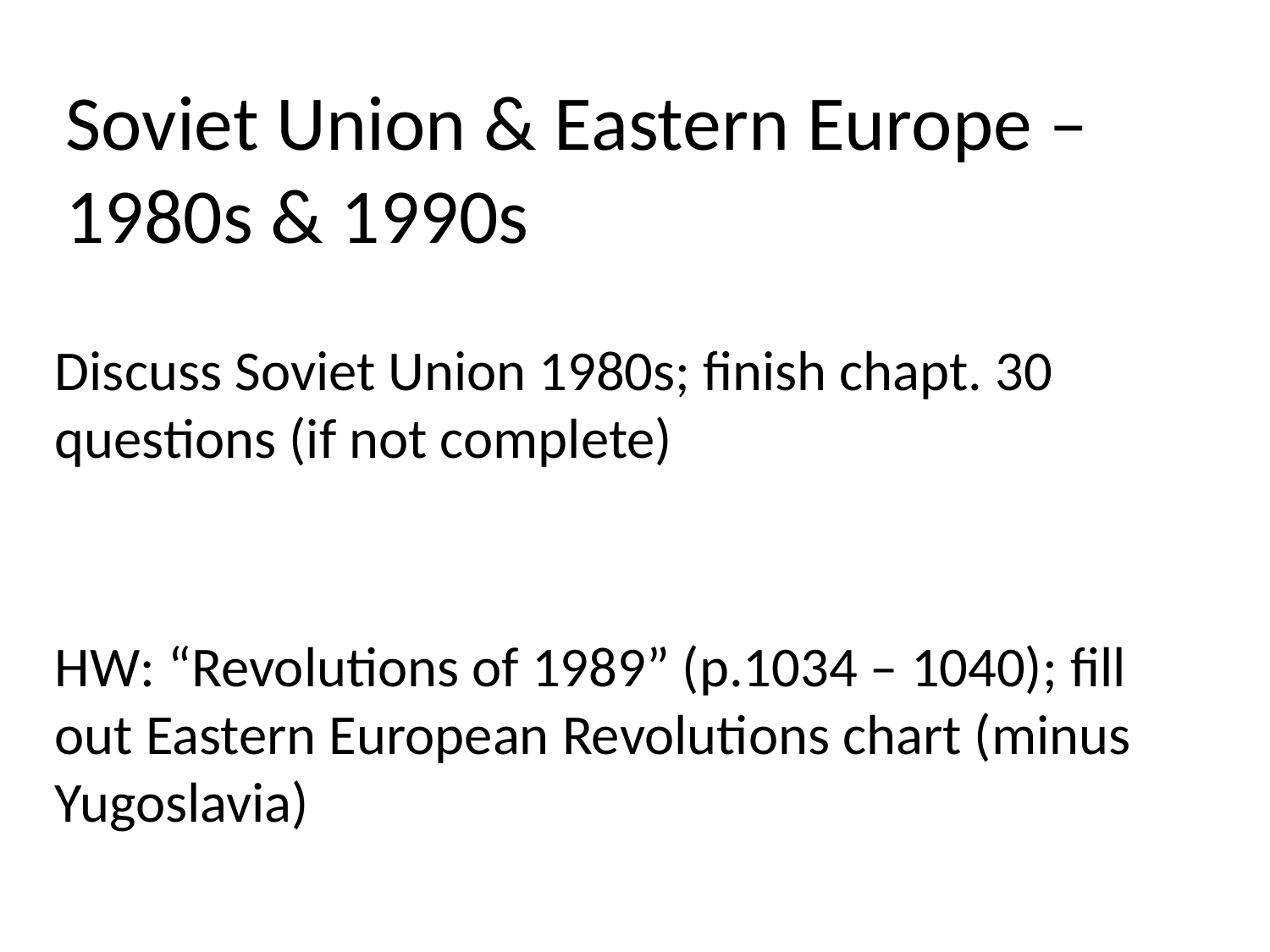

# Soviet Union & Eastern Europe – 1980s & 1990s
Discuss Soviet Union 1980s; finish chapt. 30 questions (if not complete)
HW: “Revolutions of 1989” (p.1034 – 1040); fill out Eastern European Revolutions chart (minus Yugoslavia)